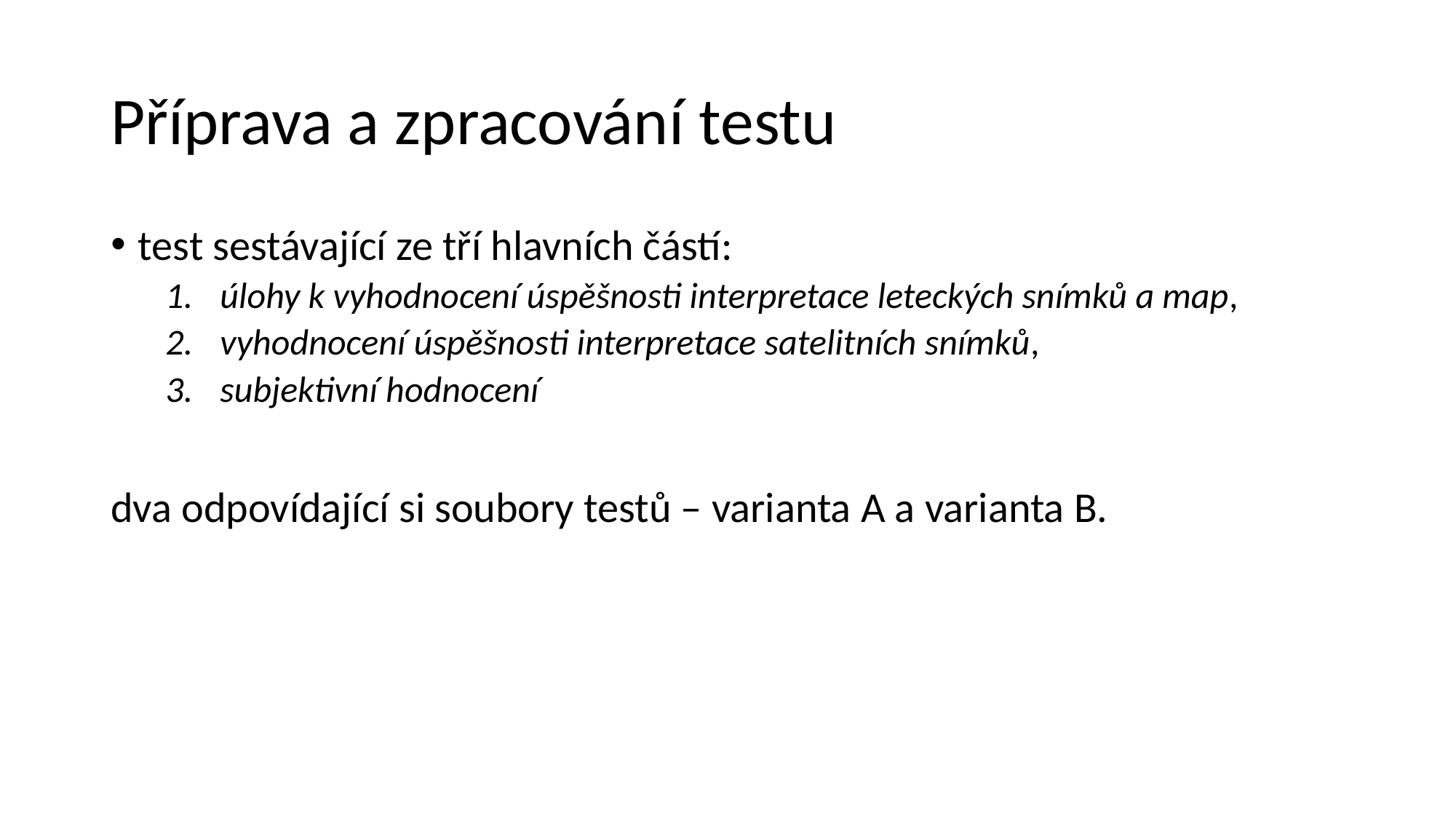

# Příprava a zpracování testu
test sestávající ze tří hlavních částí:
úlohy k vyhodnocení úspěšnosti interpretace leteckých snímků a map,
vyhodnocení úspěšnosti interpretace satelitních snímků,
subjektivní hodnocení

dva odpovídající si soubory testů – varianta A a varianta B.